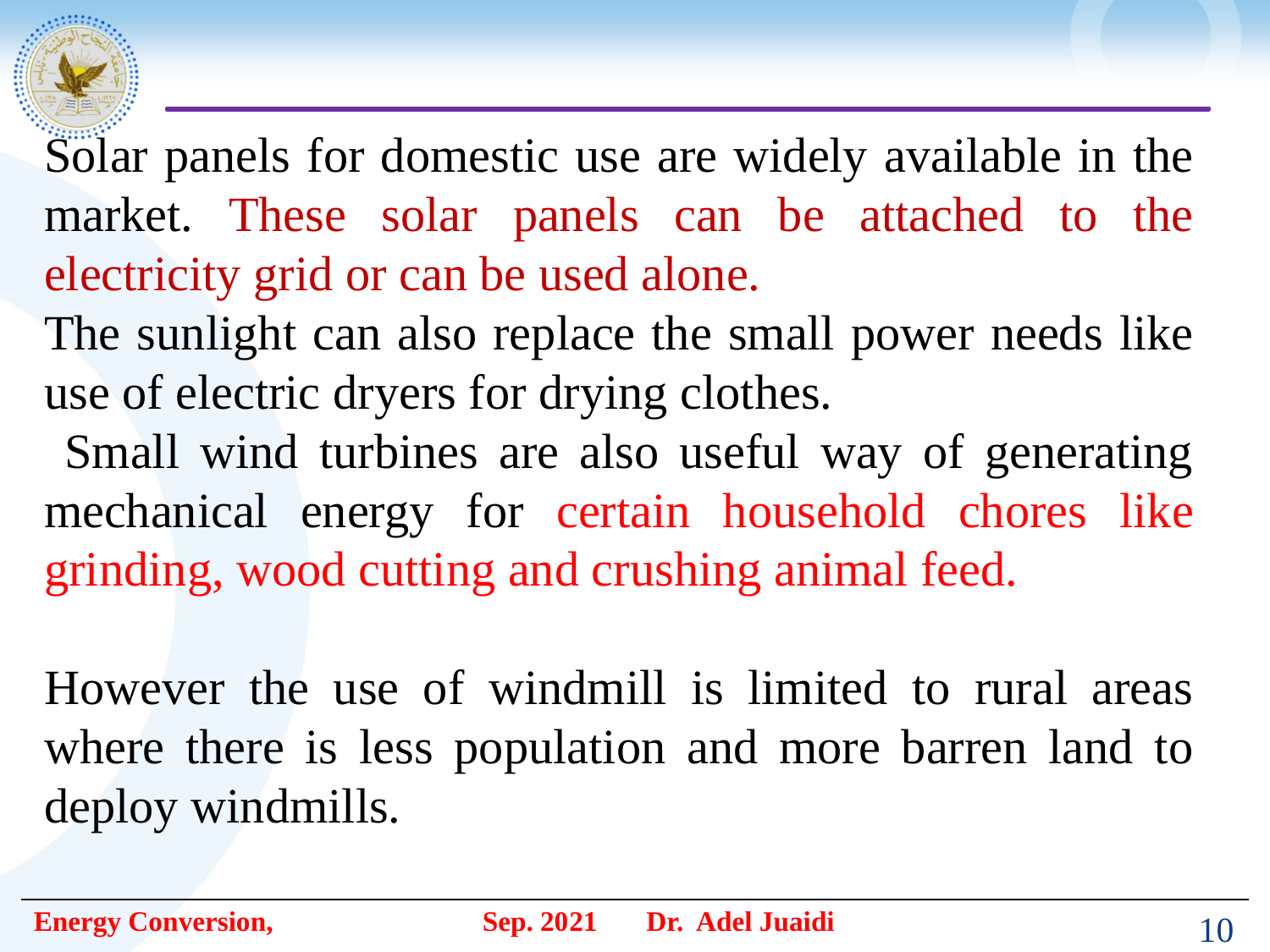

Solar panels for domestic use are widely available in the market. These solar panels can be attached to the electricity grid or can be used alone.
The sunlight can also replace the small power needs like use of electric dryers for drying clothes.
 Small wind turbines are also useful way of generating mechanical energy for certain household chores like grinding, wood cutting and crushing animal feed.

However the use of windmill is limited to rural areas where there is less population and more barren land to deploy windmills.
10